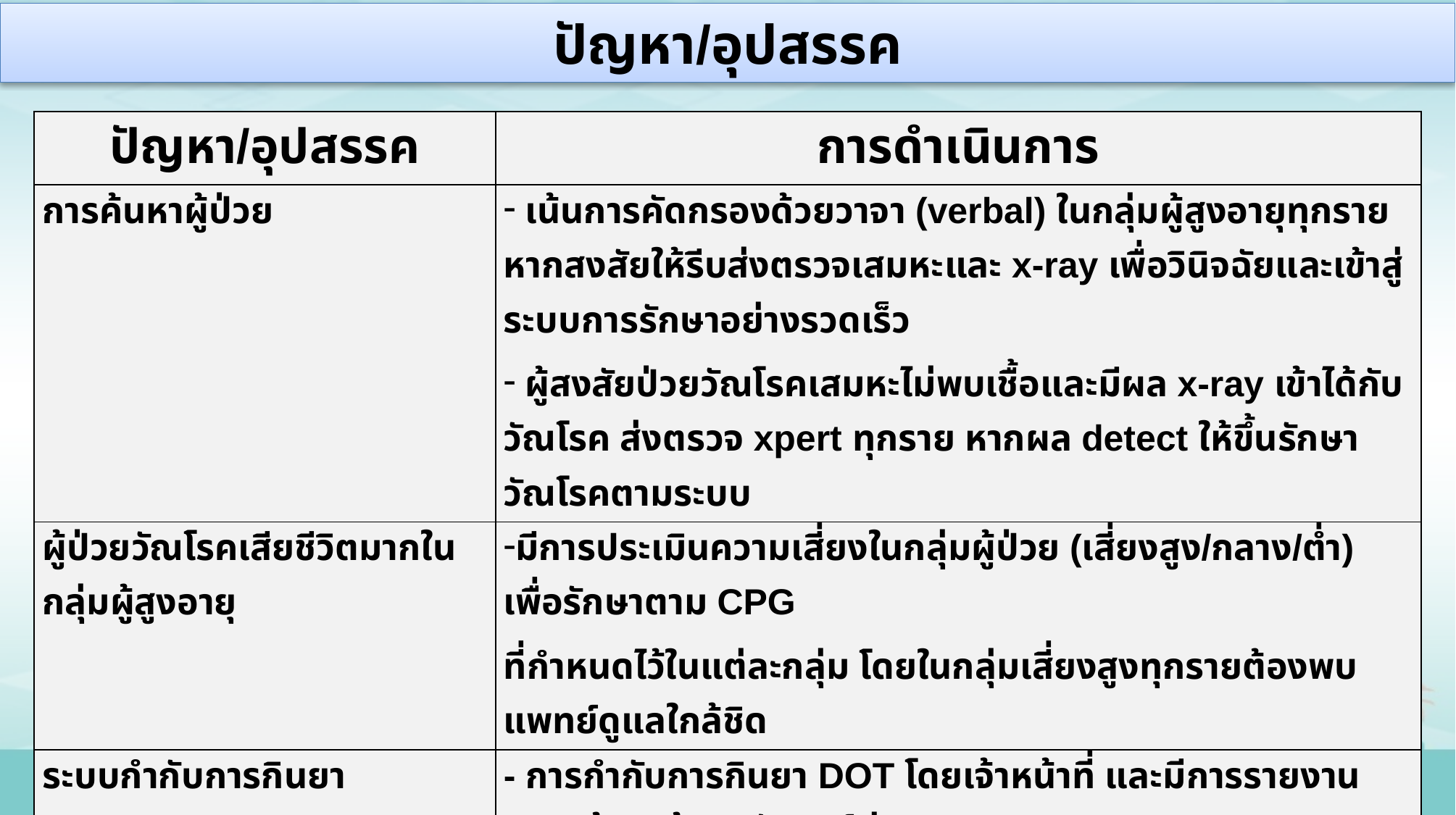

# ปัญหา/อุปสรรค
| ปัญหา/อุปสรรค | การดำเนินการ |
| --- | --- |
| การค้นหาผู้ป่วย | เน้นการคัดกรองด้วยวาจา (verbal) ในกลุ่มผู้สูงอายุทุกราย หากสงสัยให้รีบส่งตรวจเสมหะและ x-ray เพื่อวินิจฉัยและเข้าสู่ระบบการรักษาอย่างรวดเร็ว ผู้สงสัยป่วยวัณโรคเสมหะไม่พบเชื้อและมีผล x-ray เข้าได้กับวัณโรค ส่งตรวจ xpert ทุกราย หากผล detect ให้ขึ้นรักษาวัณโรคตามระบบ |
| ผู้ป่วยวัณโรคเสียชีวิตมากในกลุ่มผู้สูงอายุ | มีการประเมินความเสี่ยงในกลุ่มผู้ป่วย (เสี่ยงสูง/กลาง/ต่ำ) เพื่อรักษาตาม CPG ที่กำหนดไว้ในแต่ละกลุ่ม โดยในกลุ่มเสี่ยงสูงทุกรายต้องพบแพทย์ดูแลใกล้ชิด |
| ระบบกำกับการกินยา | - การกำกับการกินยา DOT โดยเจ้าหน้าที่ และมีการรายงานความก้าวหน้าทุกสัปดาห์ผ่านทาง Line Group อบรม อสม เชี่ยวชาญ เพื่อเป็นผู้กำกับการกินยาและให้ความรู้ การปฏิบัติตนในกลุ่มผู้ป่วยที่ไม่มีญาติดูแลใกล้ชิด |
02/04/61